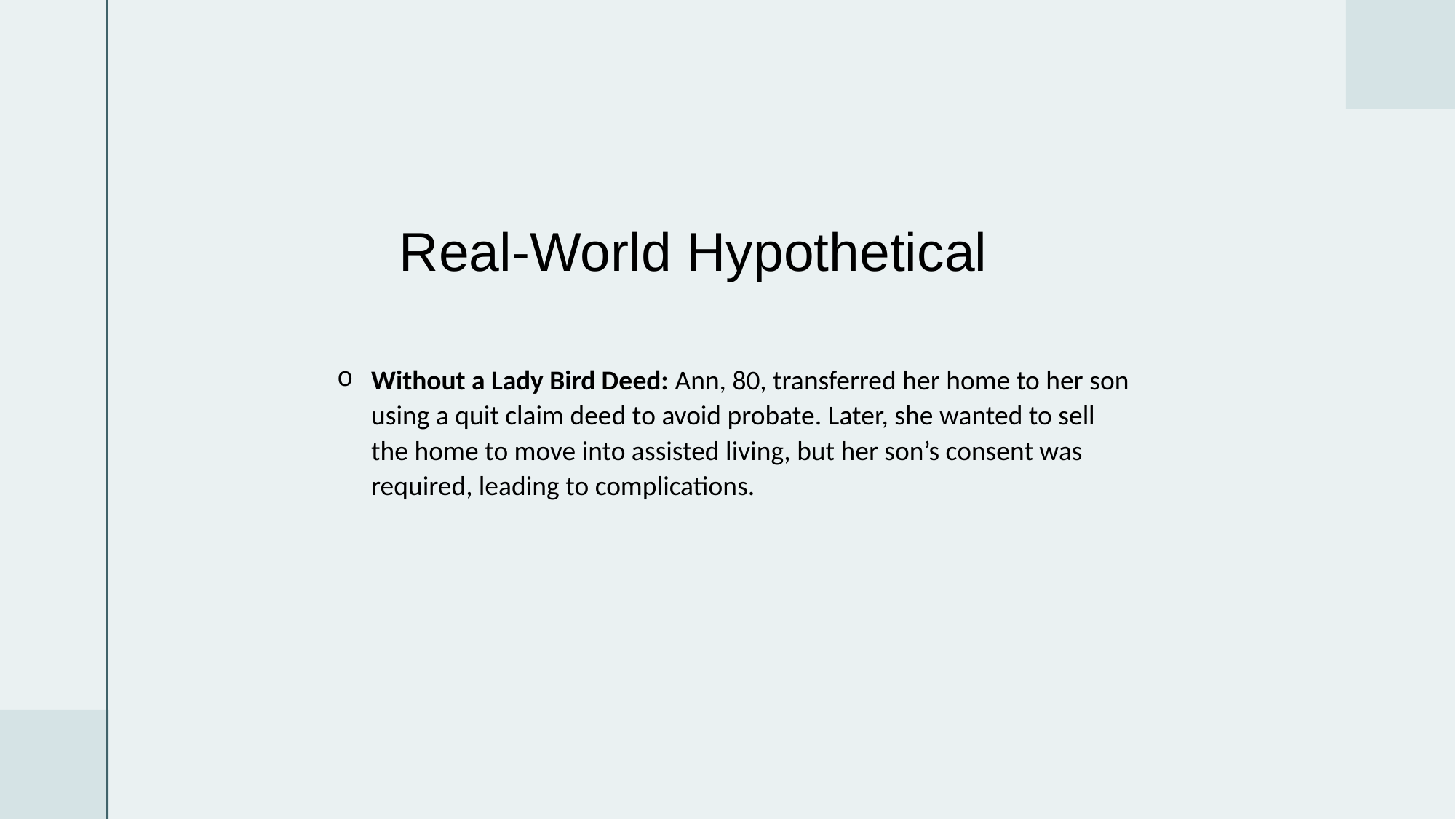

# Real-World Hypothetical
Without a Lady Bird Deed: Ann, 80, transferred her home to her son using a quit claim deed to avoid probate. Later, she wanted to sell the home to move into assisted living, but her son’s consent was required, leading to complications.